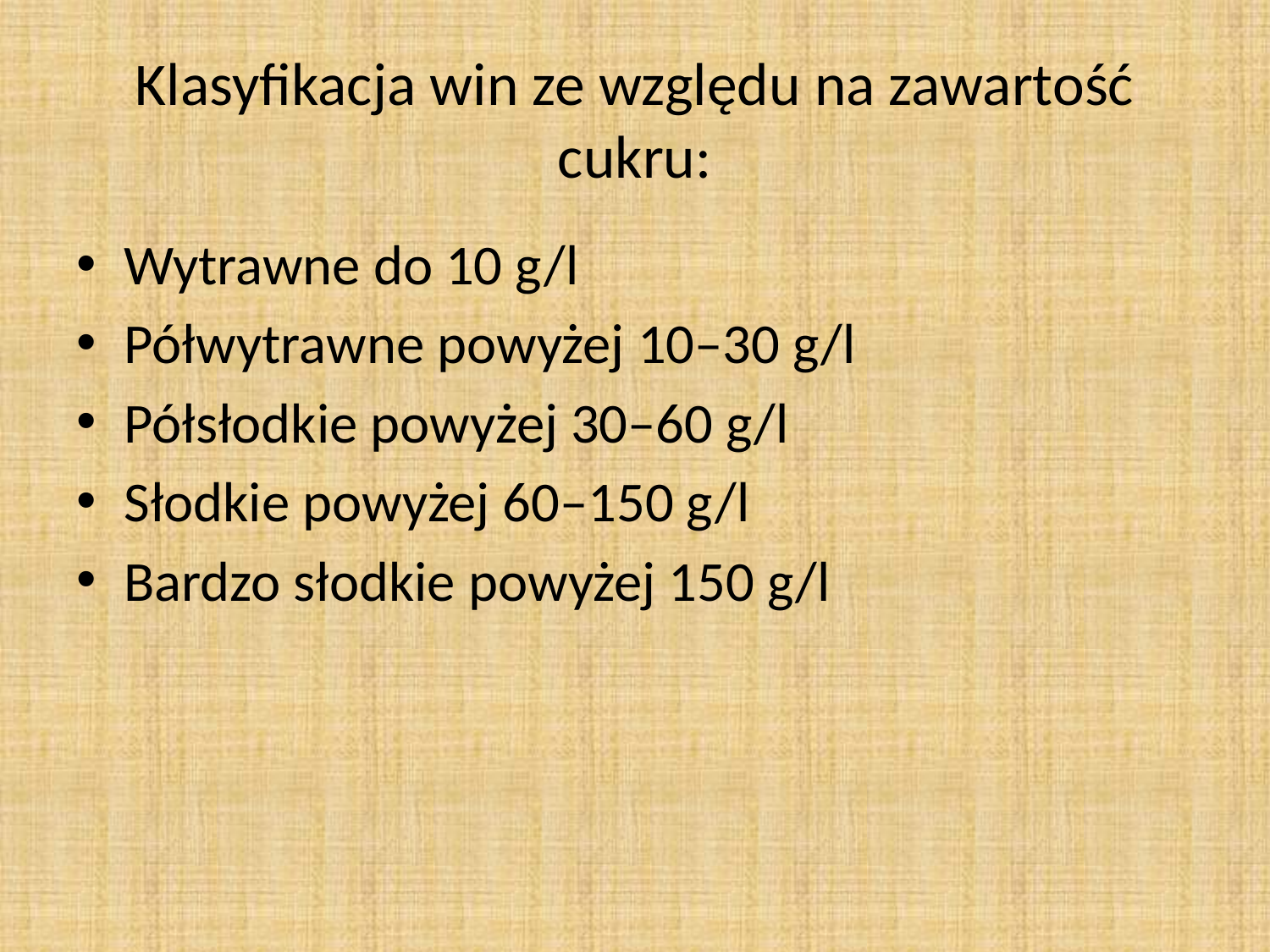

# Klasyfikacja win ze względu na zawartość cukru:
Wytrawne do 10 g/l
Półwytrawne powyżej 10–30 g/l
Półsłodkie powyżej 30–60 g/l
Słodkie powyżej 60–150 g/l
Bardzo słodkie powyżej 150 g/l